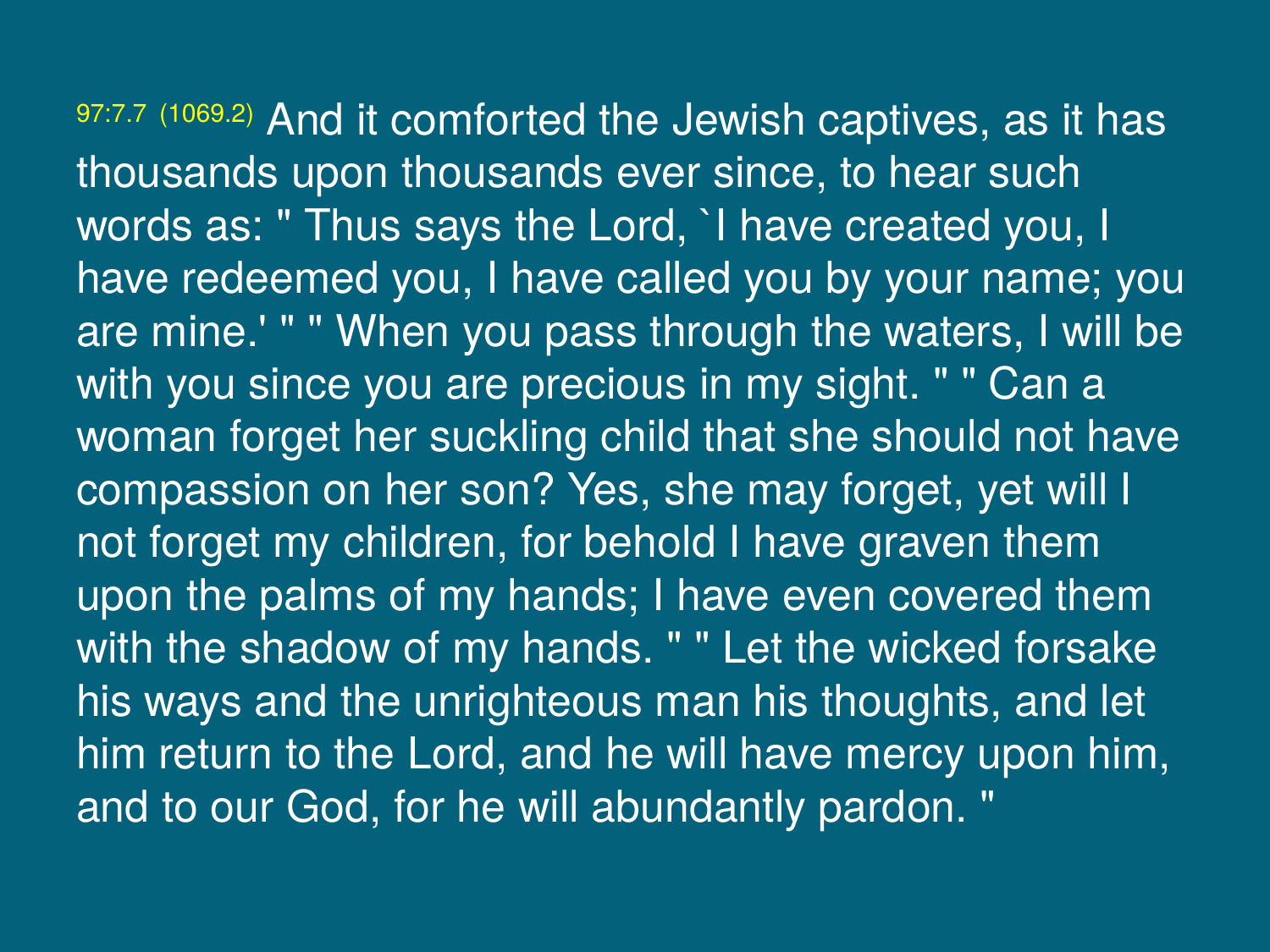

97:7.7 (1069.2) And it comforted the Jewish captives, as it has thousands upon thousands ever since, to hear such words as: " Thus says the Lord, `I have created you, I have redeemed you, I have called you by your name; you are mine.' " " When you pass through the waters, I will be with you since you are precious in my sight. " " Can a woman forget her suckling child that she should not have compassion on her son? Yes, she may forget, yet will I not forget my children, for behold I have graven them upon the palms of my hands; I have even covered them with the shadow of my hands. " " Let the wicked forsake his ways and the unrighteous man his thoughts, and let him return to the Lord, and he will have mercy upon him, and to our God, for he will abundantly pardon. "